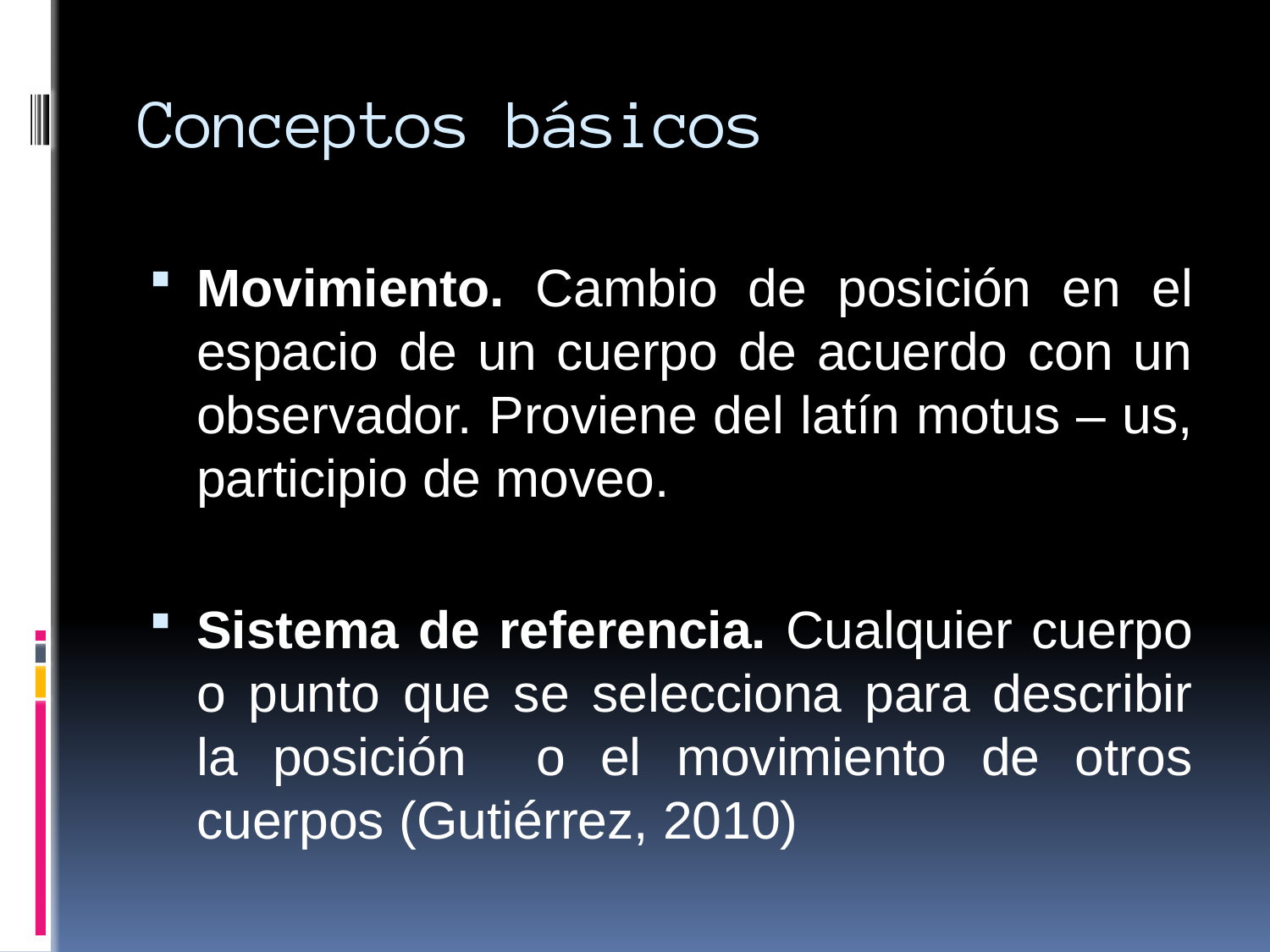

# Conceptos básicos
Movimiento. Cambio de posición en el espacio de un cuerpo de acuerdo con un observador. Proviene del latín motus – us, participio de moveo.

Sistema de referencia. Cualquier cuerpo o punto que se selecciona para describir la posición  o el movimiento de otros cuerpos (Gutiérrez, 2010)